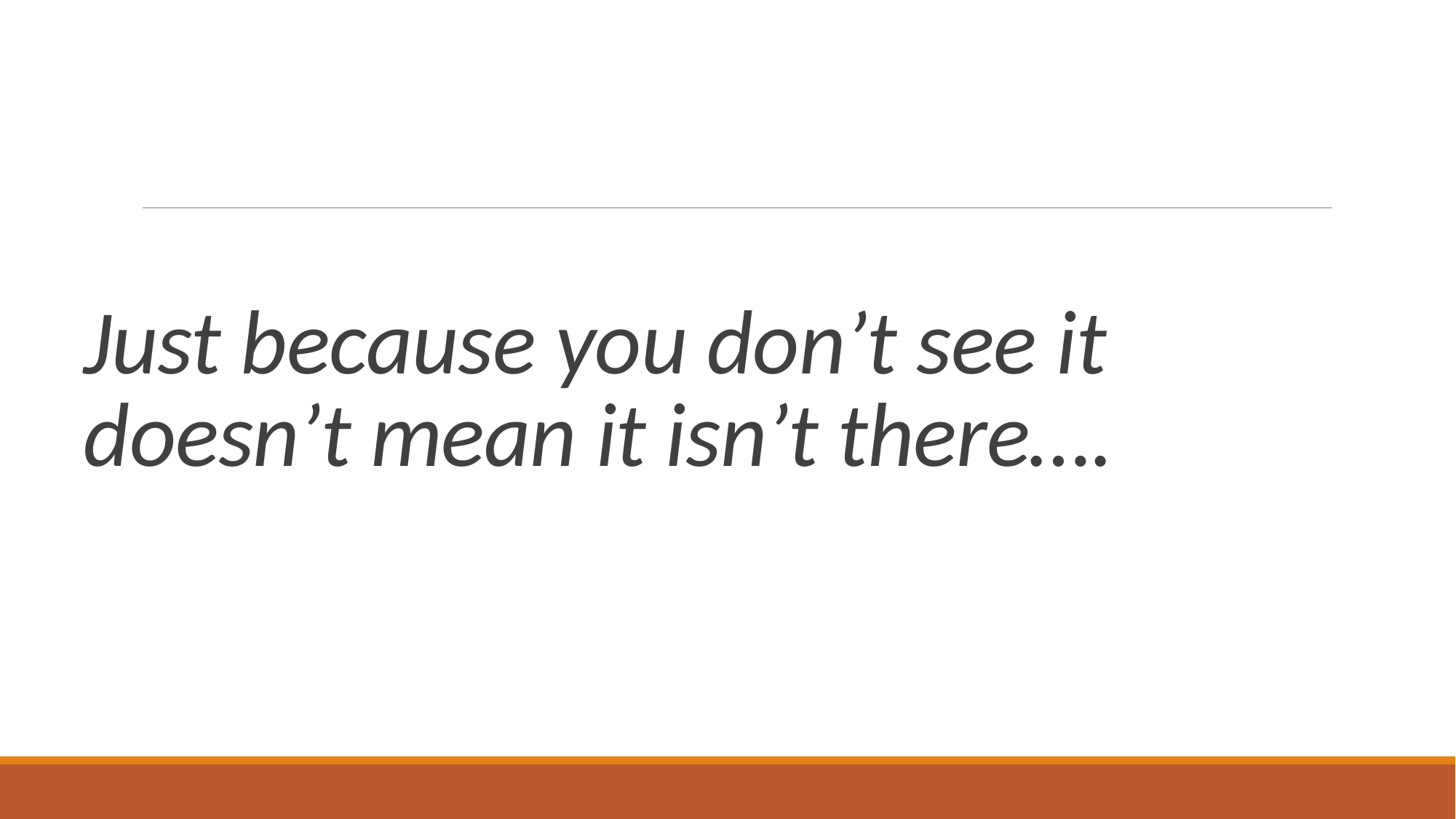

# Just because you don’t see it doesn’t mean it isn’t there….